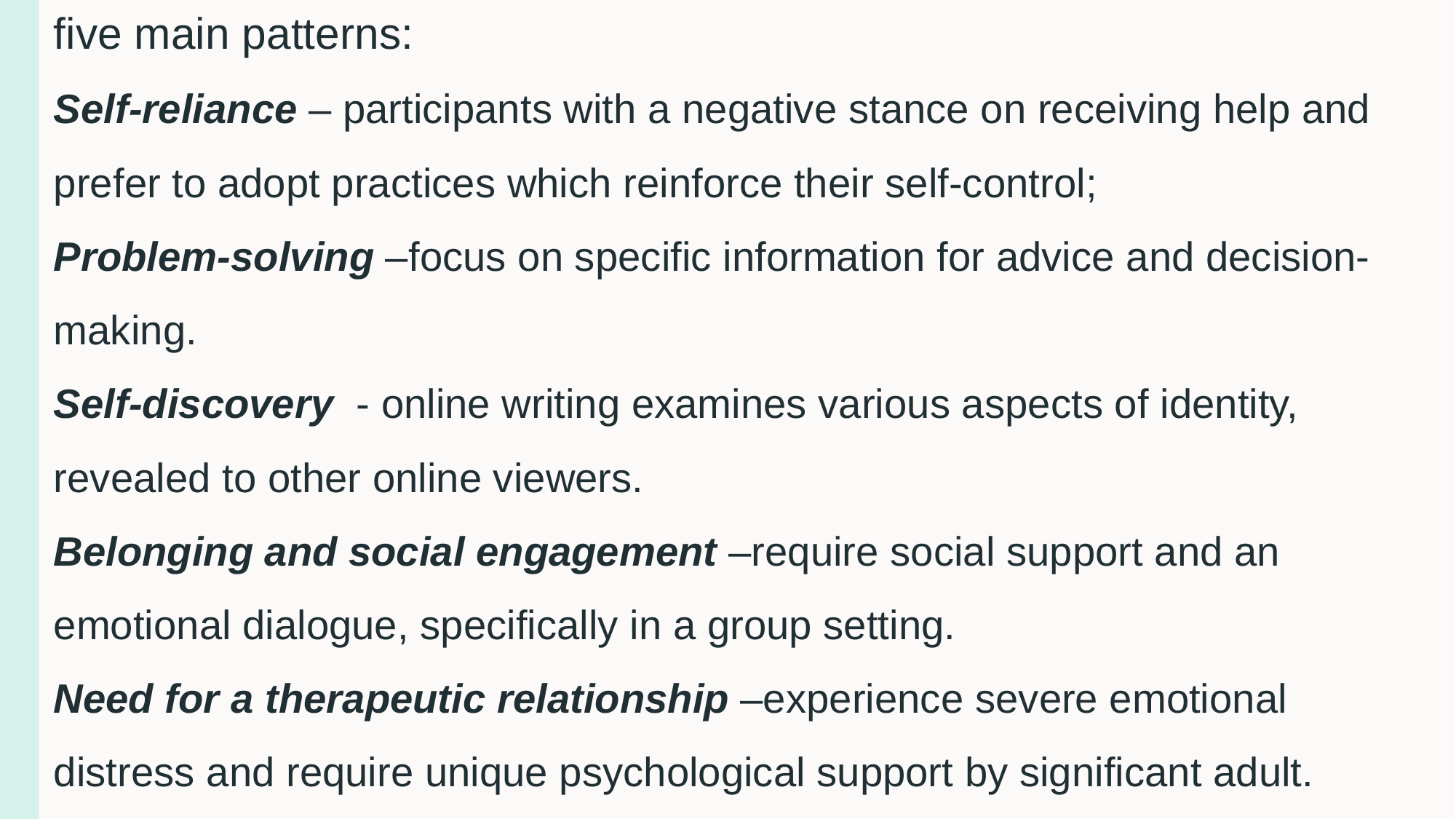

five main patterns:
Self-reliance – participants with a negative stance on receiving help and prefer to adopt practices which reinforce their self-control;
Problem-solving –focus on specific information for advice and decision-making.
Self-discovery  - online writing examines various aspects of identity, revealed to other online viewers.
Belonging and social engagement –require social support and an emotional dialogue, specifically in a group setting.
Need for a therapeutic relationship –experience severe emotional distress and require unique psychological support by significant adult.

.